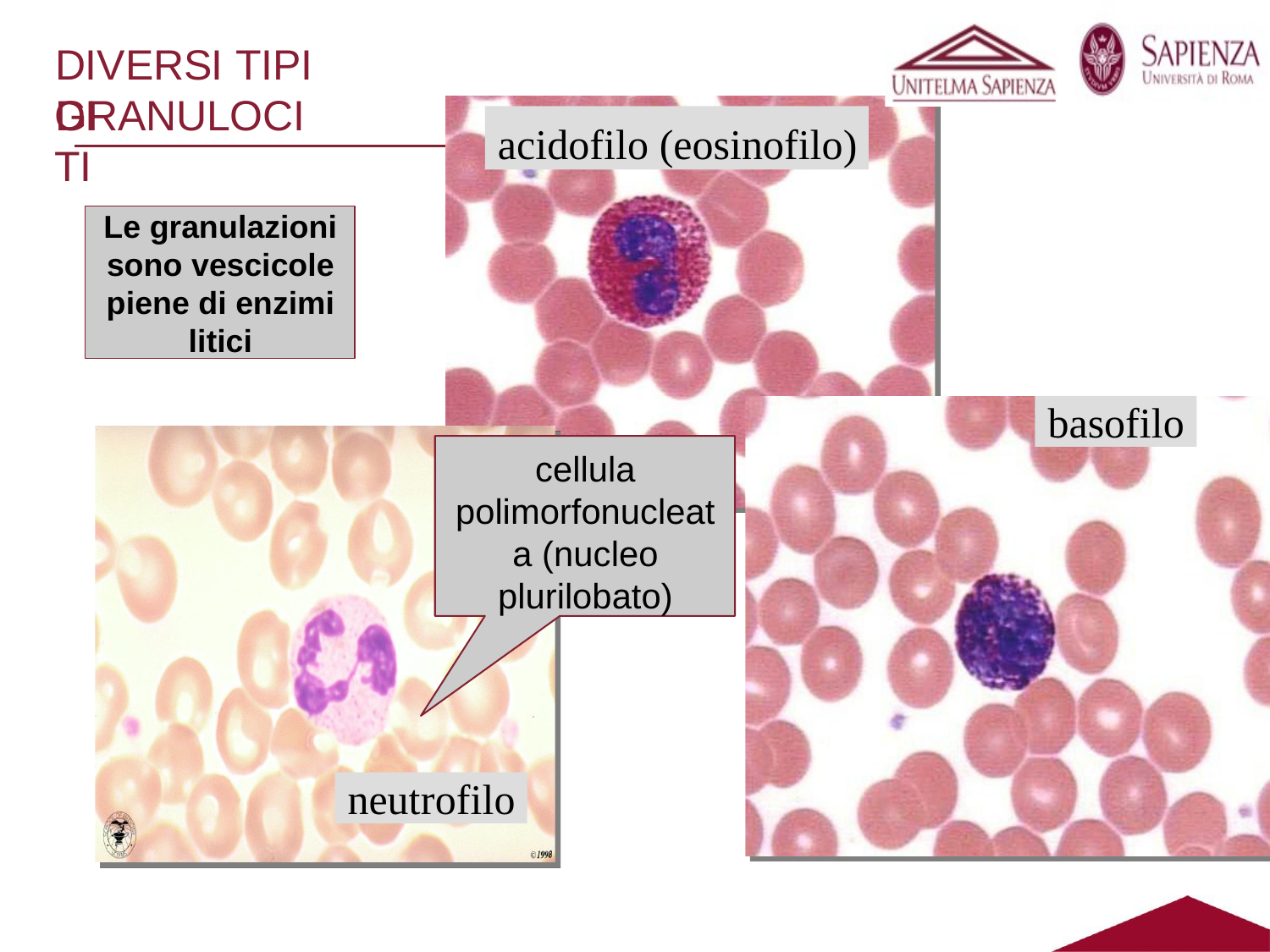

DIVERSI TIPI DI
GRANULOCITI

acidofilo (eosinofilo)

Le granulazioni sono vescicole piene di enzimi litici
basofilo

cellula polimorfonucleat a (nucleo plurilobato)
neutrofilo